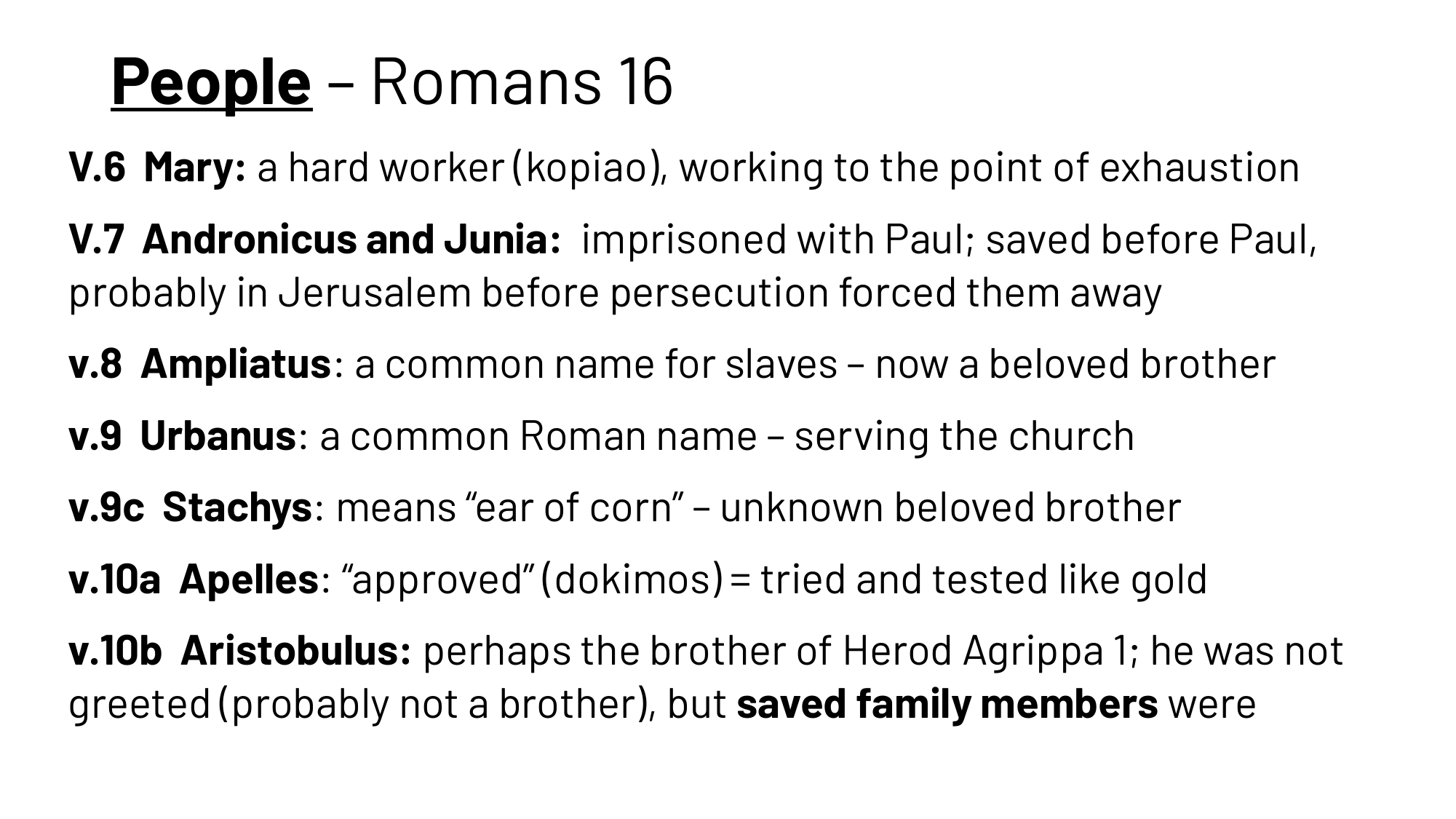

# People – Romans 16
V.6  Mary: a hard worker (kopiao), working to the point of exhaustion
V.7  Andronicus and Junia:  imprisoned with Paul; saved before Paul, probably in Jerusalem before persecution forced them away
v.8  Ampliatus: a common name for slaves – now a beloved brother
v.9  Urbanus: a common Roman name – serving the church
v.9c  Stachys: means “ear of corn” – unknown beloved brother
v.10a  Apelles: “approved” (dokimos) = tried and tested like gold
v.10b  Aristobulus: perhaps the brother of Herod Agrippa 1; he was not greeted (probably not a brother), but saved family members were